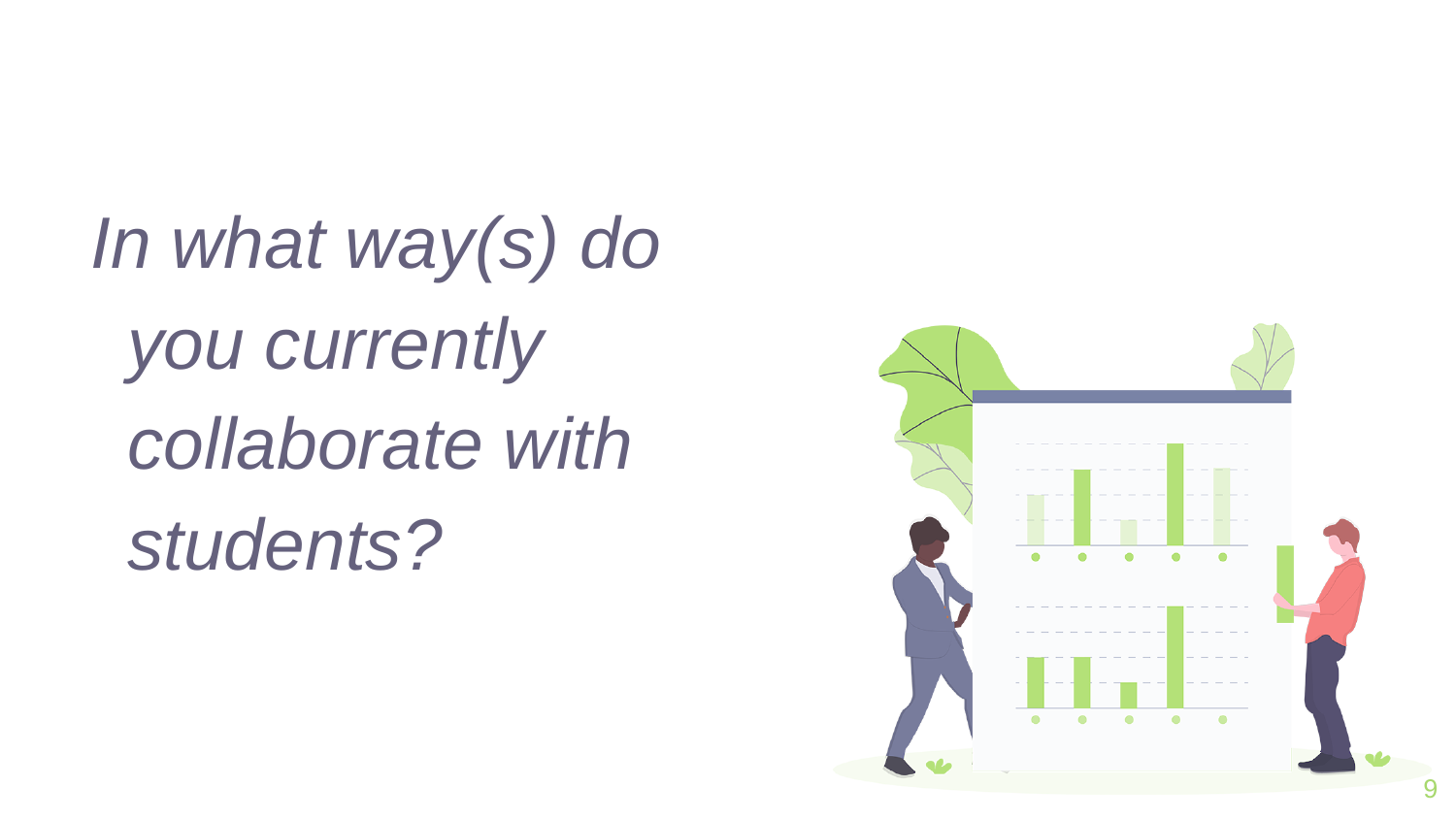

In what way(s) do you currently collaborate with students?
9